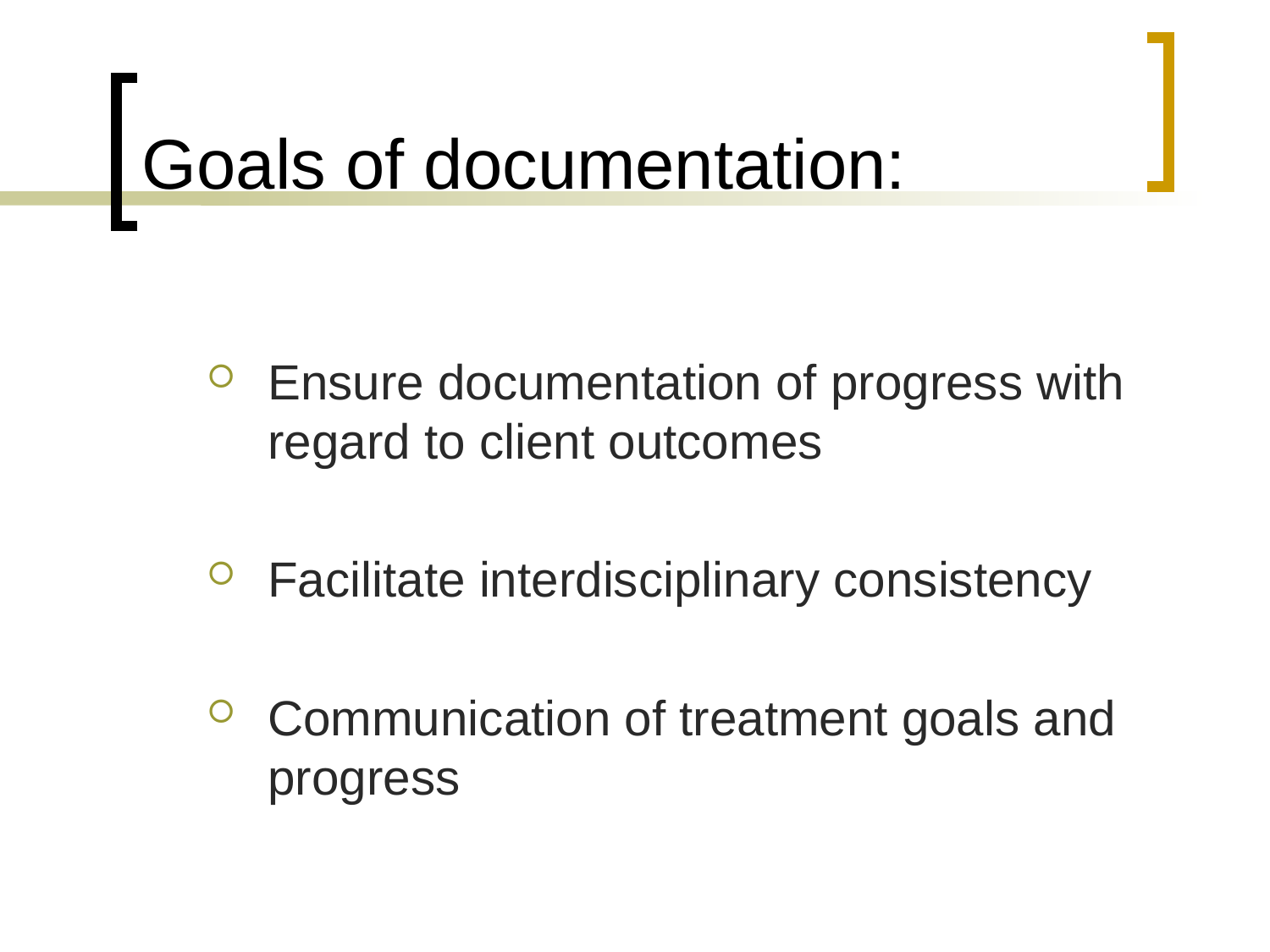

# Goals of documentation:

Ensure documentation of progress with regard to client outcomes

Facilitate interdisciplinary consistency

Communication of treatment goals and progress